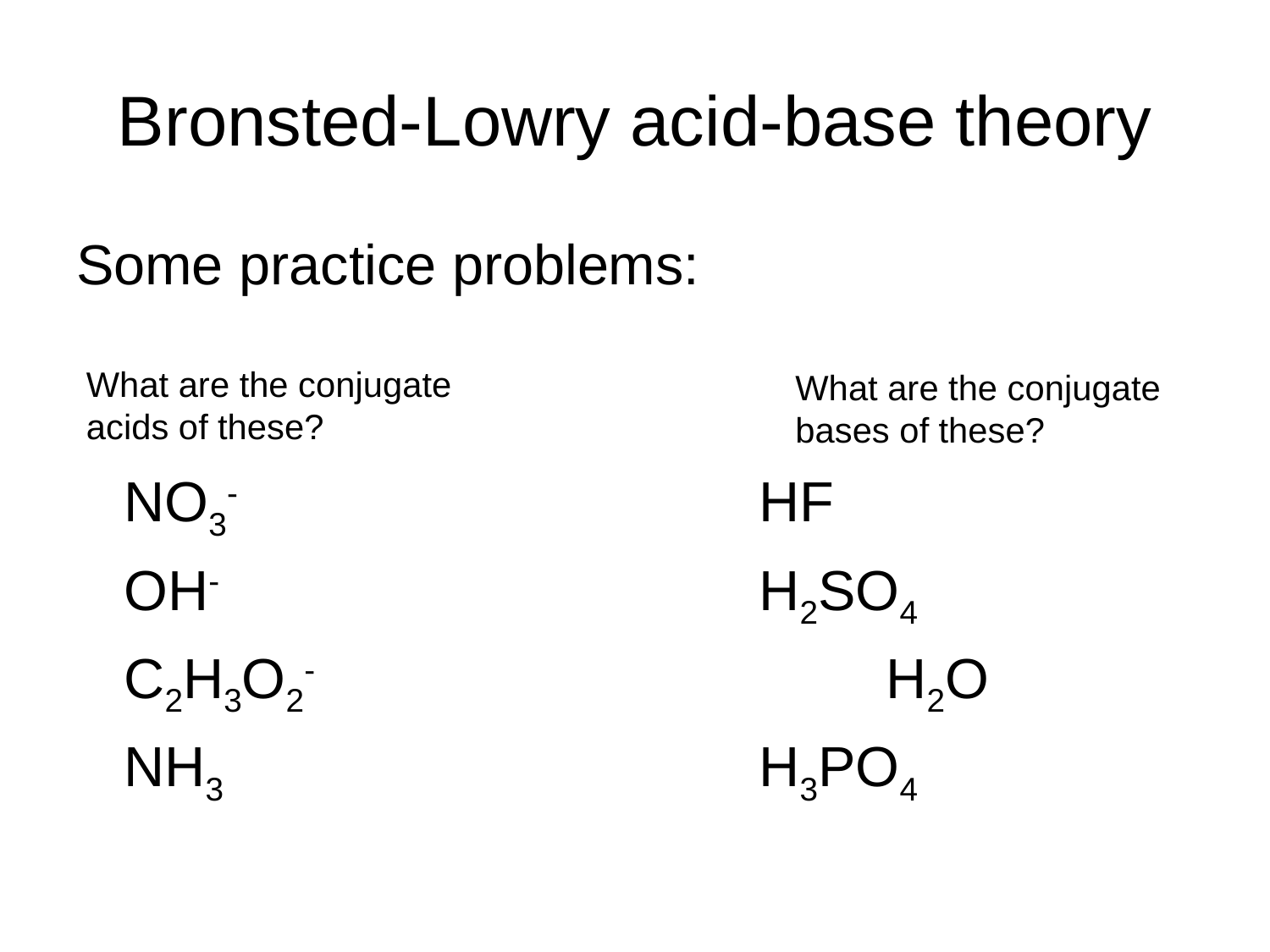

# Bronsted-Lowry acid-base theory
Some practice problems:

	NO3-					HF
	OH-					H2SO4
	C2H3O2-					H2O
	NH3					H3PO4

What are the conjugate
acids of these?
What are the conjugate
bases of these?